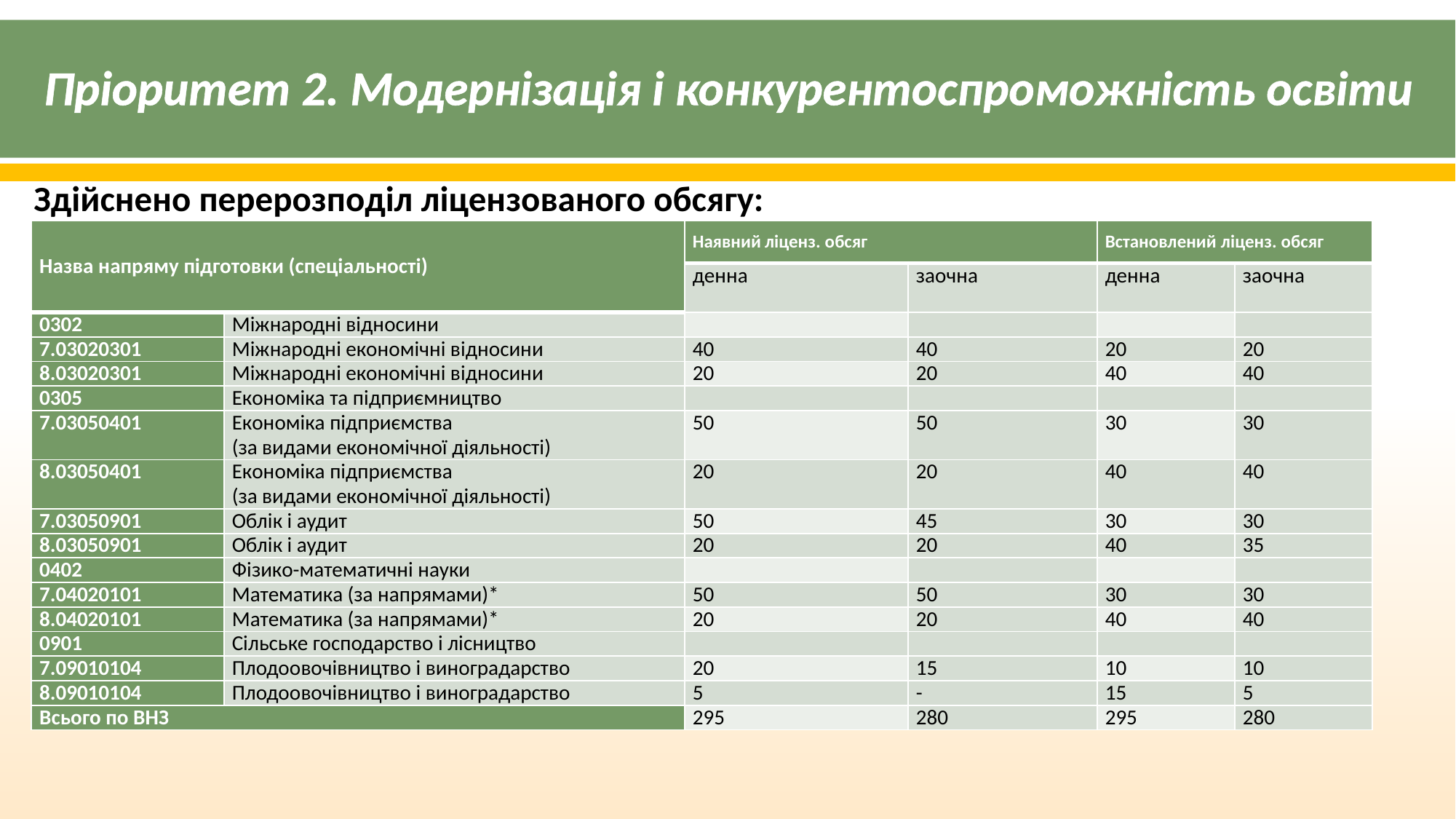

# Пріоритет 2. Модернізація і конкурентоспроможність освіти
Здійснено перерозподіл ліцензованого обсягу:

| Назва напряму підготовки (спеціальності) |  | Наявний ліценз. обсяг |  | Встановлений ліценз. обсяг |  |
| --- | --- | --- | --- | --- | --- |
|  |  | денна | заочна | денна | заочна |
| 0302 | Міжнародні відносини |  |  |  |  |
| 7.03020301 | Міжнародні економічні відносини | 40 | 40 | 20 | 20 |
| 8.03020301 | Міжнародні економічні відносини | 20 | 20 | 40 | 40 |
| 0305 | Економіка та підприємництво |  |  |  |  |
| 7.03050401 | Економіка підприємства (за видами економічної діяльності) | 50 | 50 | 30 | 30 |
| 8.03050401 | Економіка підприємства (за видами економічної діяльності) | 20 | 20 | 40 | 40 |
| 7.03050901 | Облік і аудит | 50 | 45 | 30 | 30 |
| 8.03050901 | Облік і аудит | 20 | 20 | 40 | 35 |
| 0402 | Фізико-математичні науки |  |  |  |  |
| 7.04020101 | Математика (за напрямами)\* | 50 | 50 | 30 | 30 |
| 8.04020101 | Математика (за напрямами)\* | 20 | 20 | 40 | 40 |
| 0901 | Сільське господарство і лісництво |  |  |  |  |
| 7.09010104 | Плодоовочівництво і виноградарство | 20 | 15 | 10 | 10 |
| 8.09010104 | Плодоовочівництво і виноградарство | 5 | - | 15 | 5 |
| Всього по ВНЗ |  | 295 | 280 | 295 | 280 |